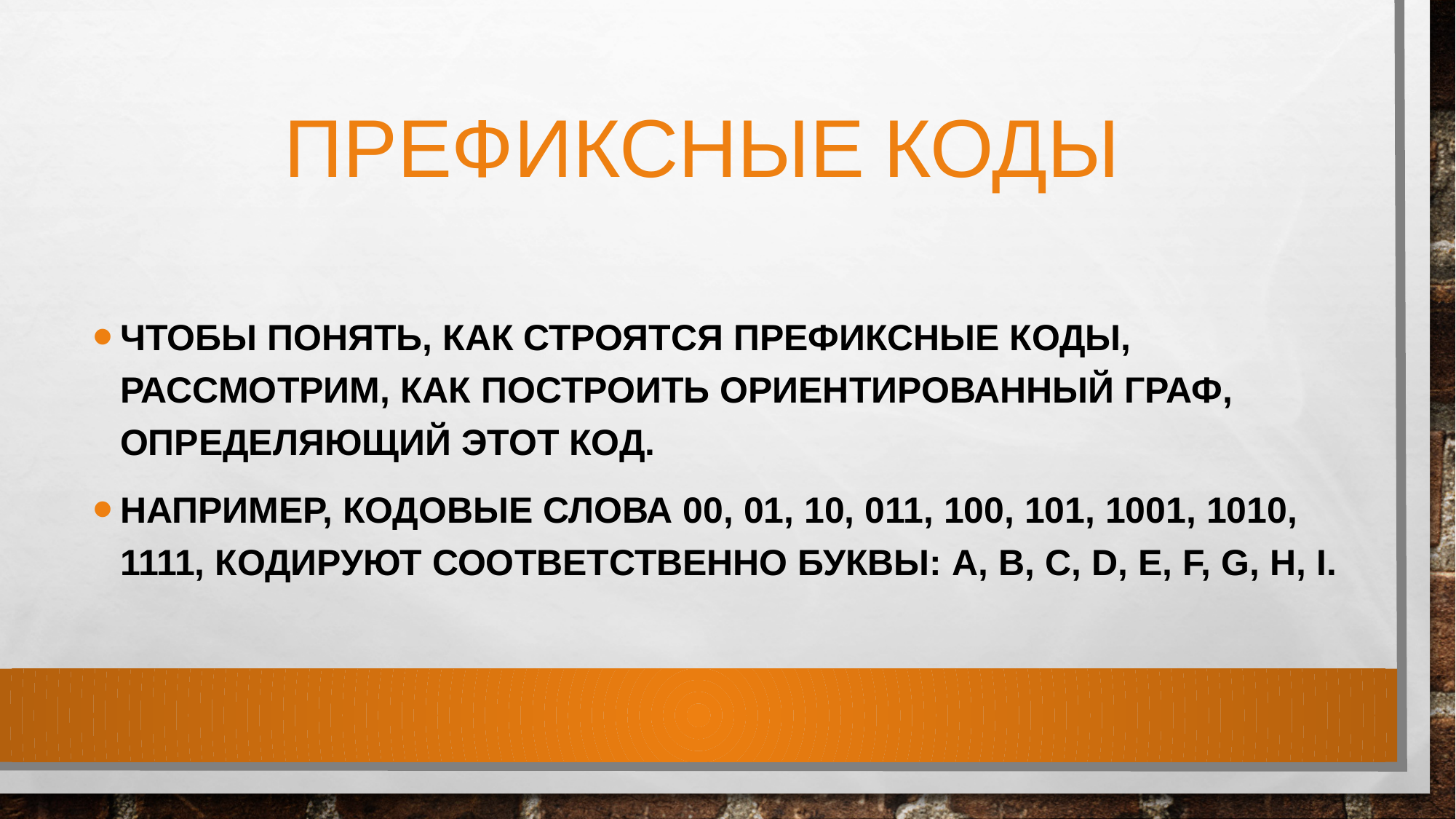

# Префиксные коды
Чтобы понять, как строятся префиксные коды, рассмотрим, как построить ориентированный граф, определяющий этот код.
Например, кодовые слова 00, 01, 10, 011, 100, 101, 1001, 1010, 1111, кодируют соответственно буквы: a, b, c, d, e, f, g, h, i.